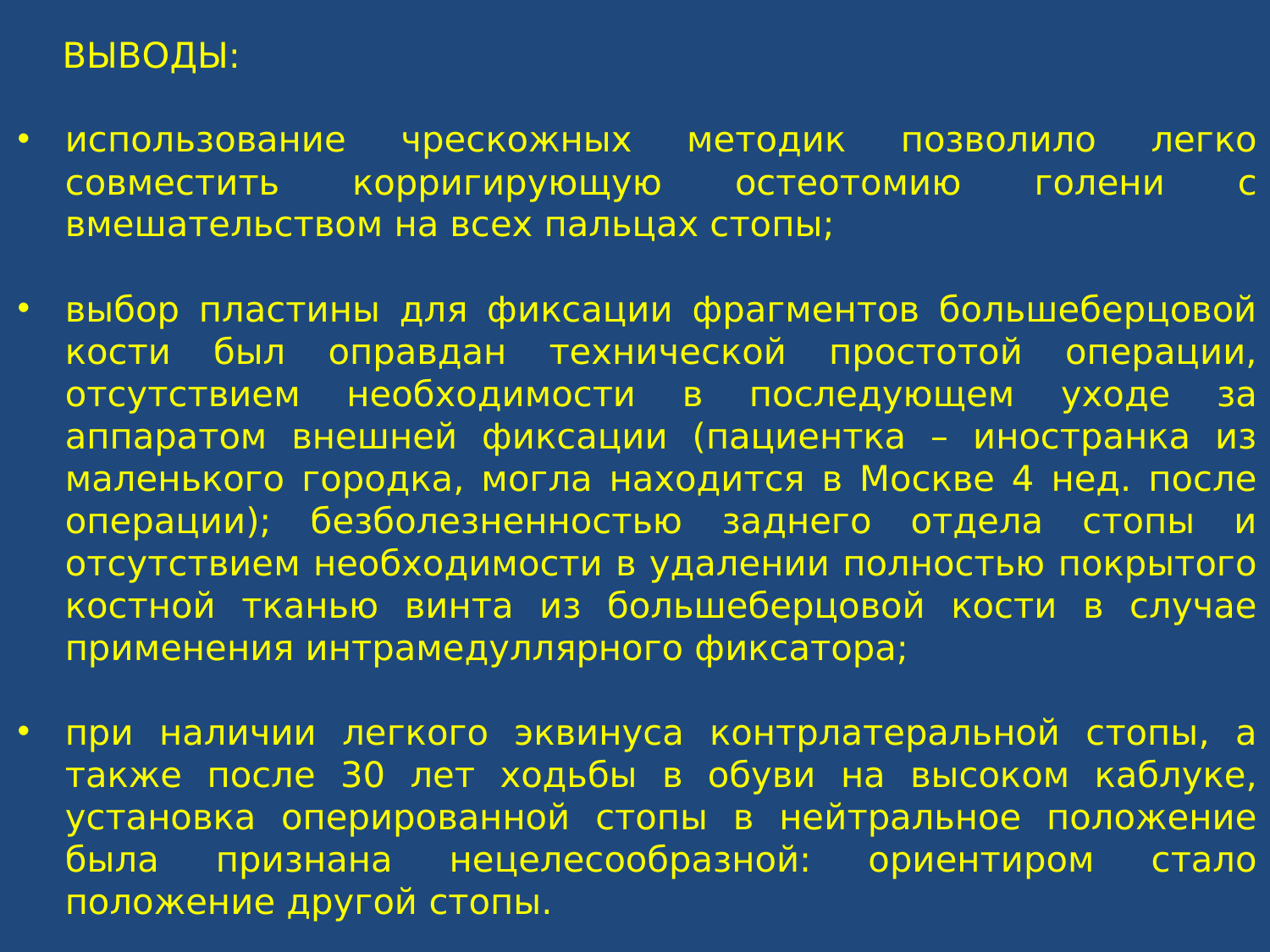

ВЫВОДЫ:

использование чрескожных методик позволило легко совместить корригирующую остеотомию голени с вмешательством на всех пальцах стопы;

выбор пластины для фиксации фрагментов большеберцовой кости был оправдан технической простотой операции, отсутствием необходимости в последующем уходе за аппаратом внешней фиксации (пациентка – иностранка из маленького городка, могла находится в Москве 4 нед. после операции); безболезненностью заднего отдела стопы и отсутствием необходимости в удалении полностью покрытого костной тканью винта из большеберцовой кости в случае применения интрамедуллярного фиксатора;

при наличии легкого эквинуса контрлатеральной стопы, а также после 30 лет ходьбы в обуви на высоком каблуке, установка оперированной стопы в нейтральное положение была признана нецелесообразной: ориентиром стало положение другой стопы.